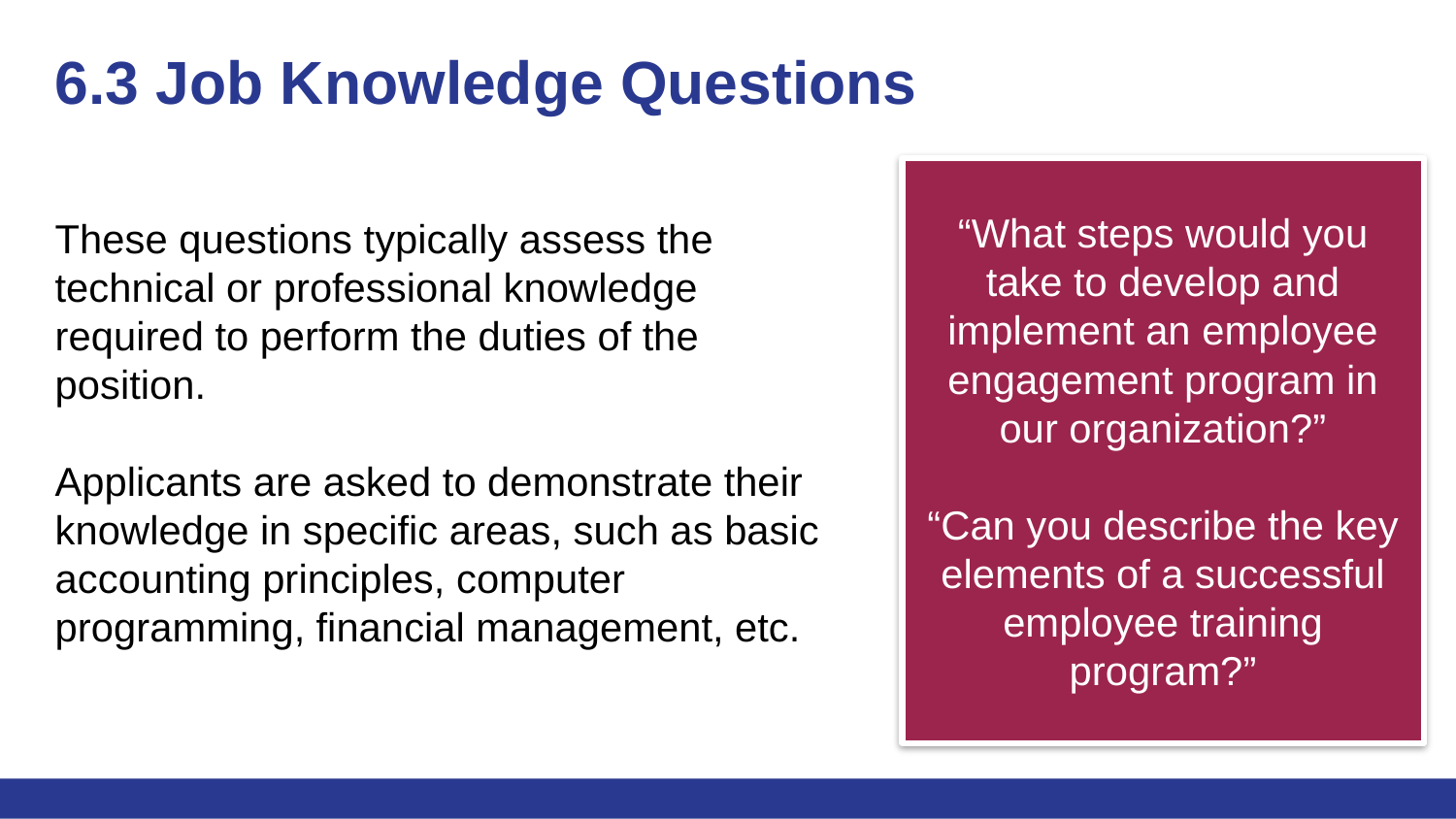

# 6.3 Job Knowledge Questions
“What steps would you take to develop and implement an employee engagement program in our organization?”

“Can you describe the key elements of a successful employee training program?”
These questions typically assess the technical or professional knowledge required to perform the duties of the position.

Applicants are asked to demonstrate their knowledge in specific areas, such as basic accounting principles, computer programming, financial management, etc.